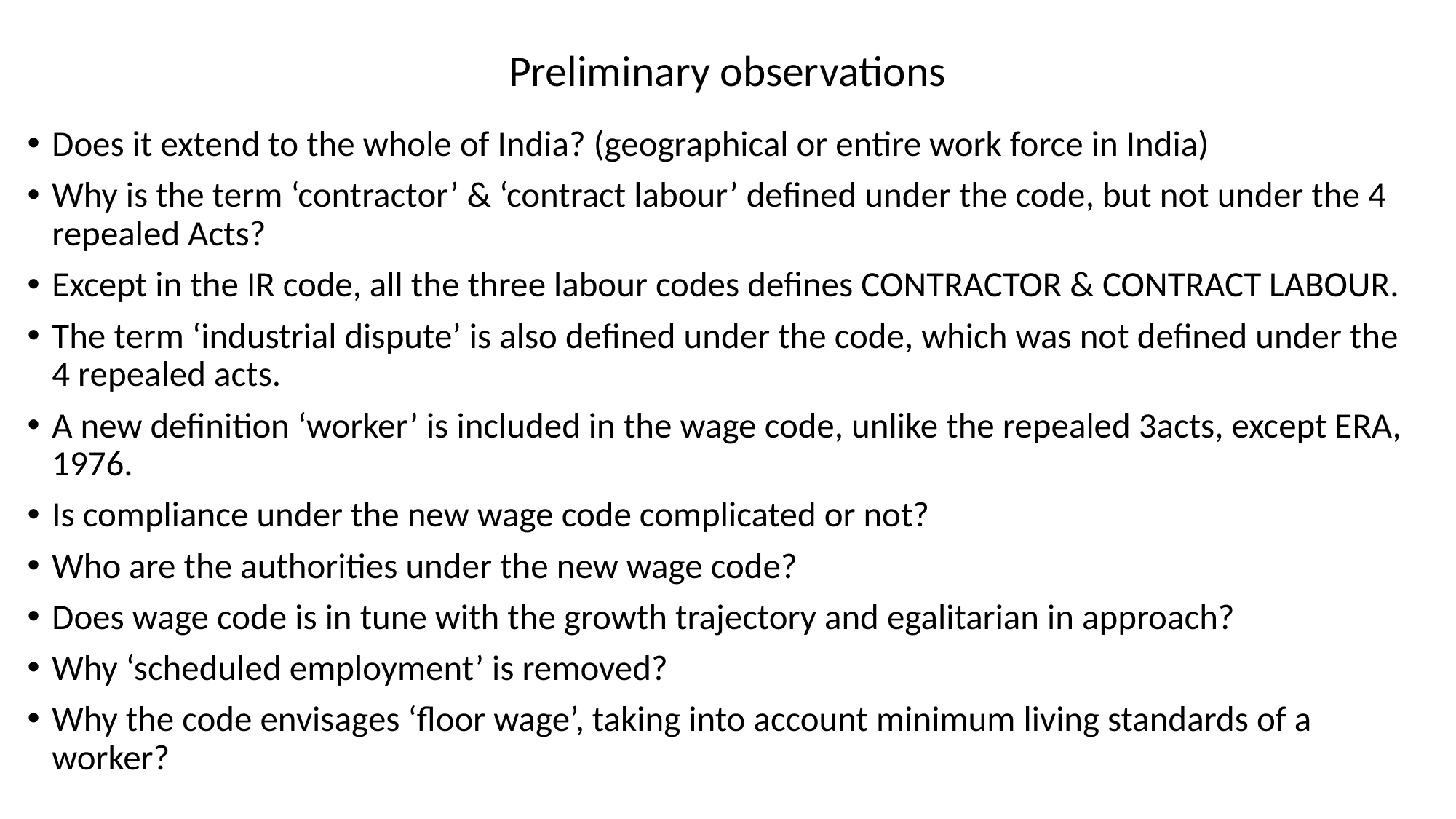

# Preliminary observations
Does it extend to the whole of India? (geographical or entire work force in India)
Why is the term ‘contractor’ & ‘contract labour’ defined under the code, but not under the 4 repealed Acts?
Except in the IR code, all the three labour codes defines CONTRACTOR & CONTRACT LABOUR.
The term ‘industrial dispute’ is also defined under the code, which was not defined under the 4 repealed acts.
A new definition ‘worker’ is included in the wage code, unlike the repealed 3acts, except ERA, 1976.
Is compliance under the new wage code complicated or not?
Who are the authorities under the new wage code?
Does wage code is in tune with the growth trajectory and egalitarian in approach?
Why ‘scheduled employment’ is removed?
Why the code envisages ‘floor wage’, taking into account minimum living standards of a worker?